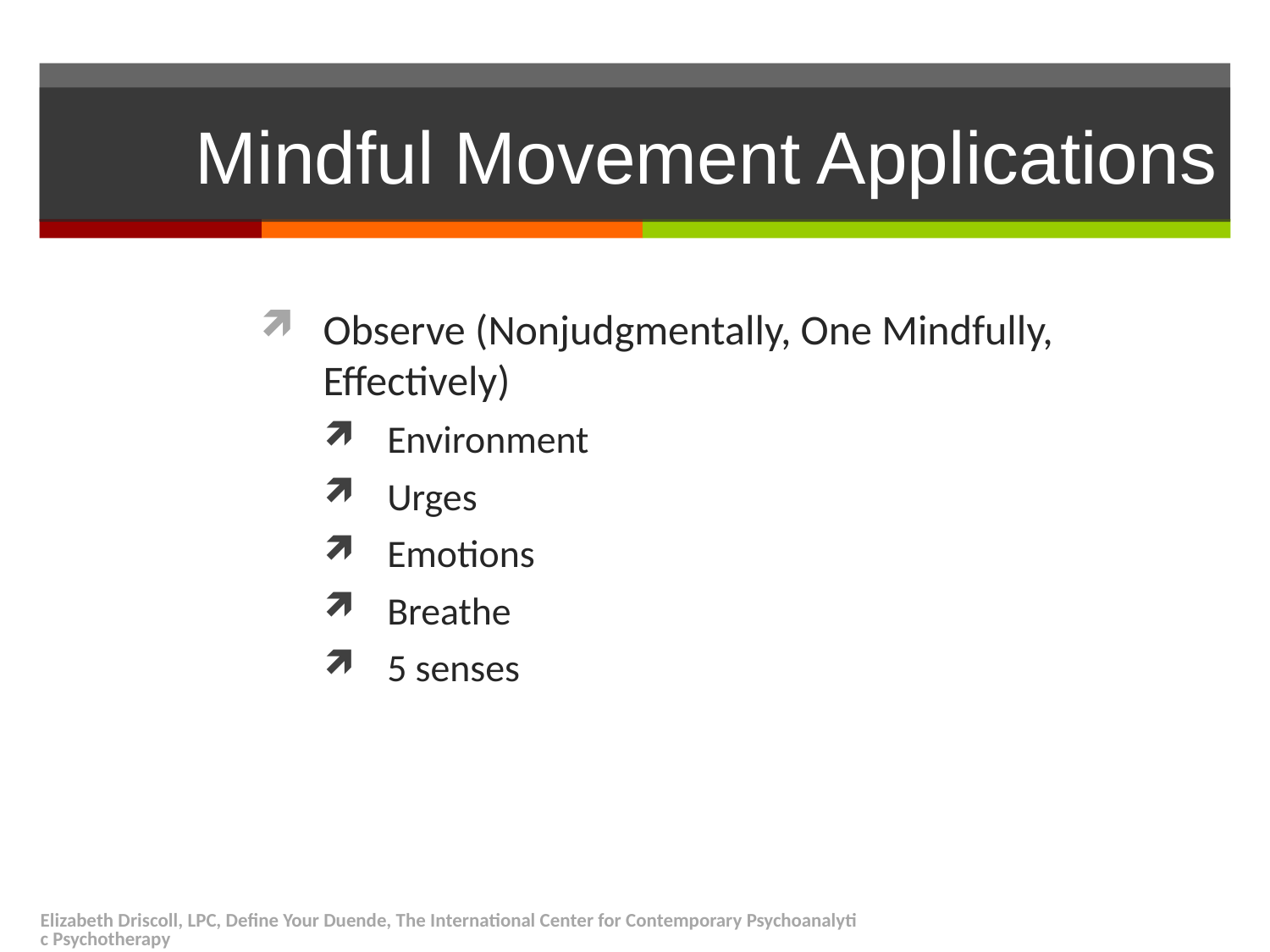

# Mindful Movement Applications
Observe (Nonjudgmentally, One Mindfully, Effectively)
Environment
Urges
Emotions
Breathe
5 senses
Elizabeth Driscoll, LPC, Define Your Duende, The International Center for Contemporary Psychoanalytic Psychotherapy